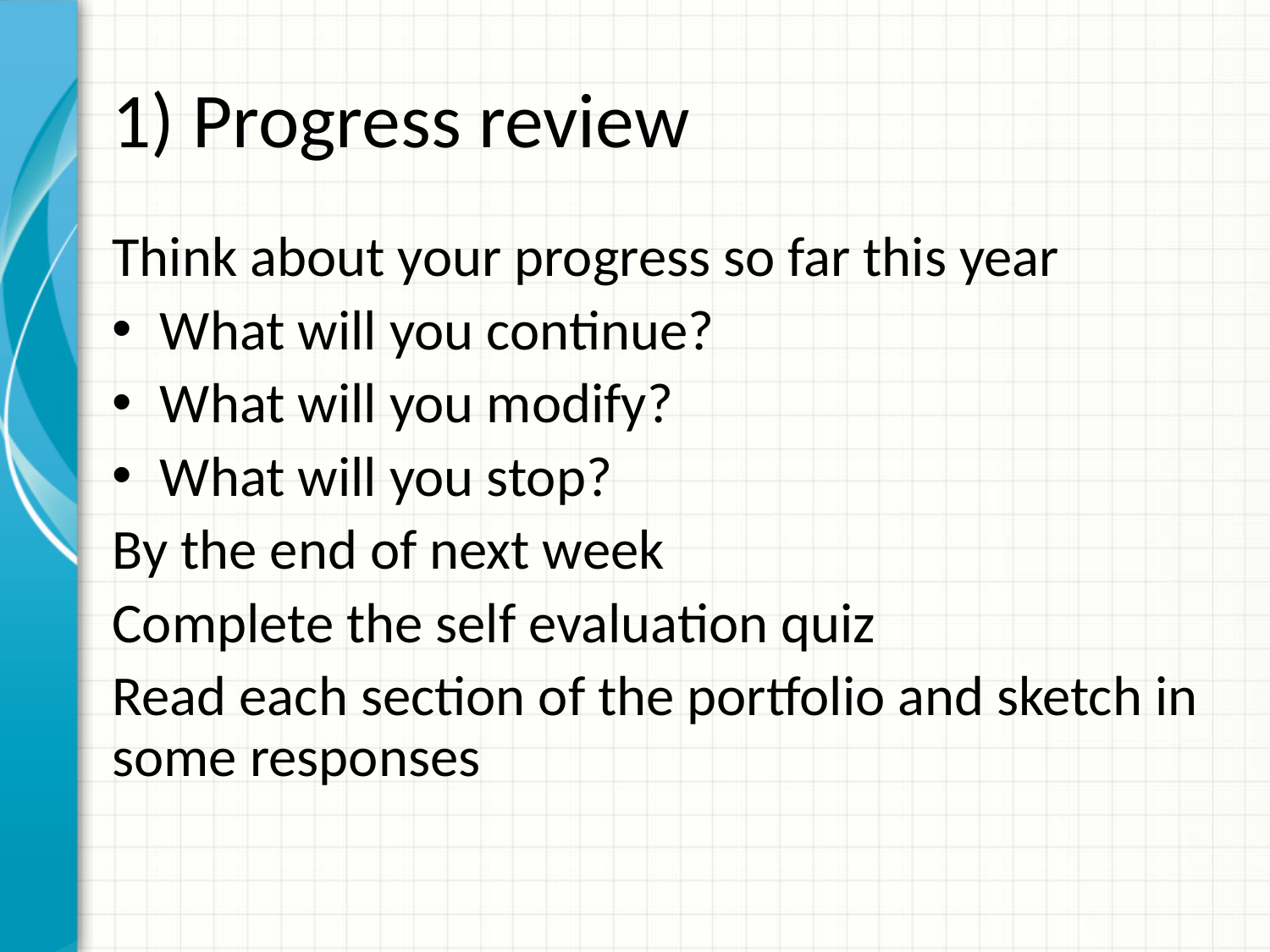

# 1) Progress review
Think about your progress so far this year
What will you continue?
What will you modify?
What will you stop?
By the end of next week
Complete the self evaluation quiz
Read each section of the portfolio and sketch in some responses